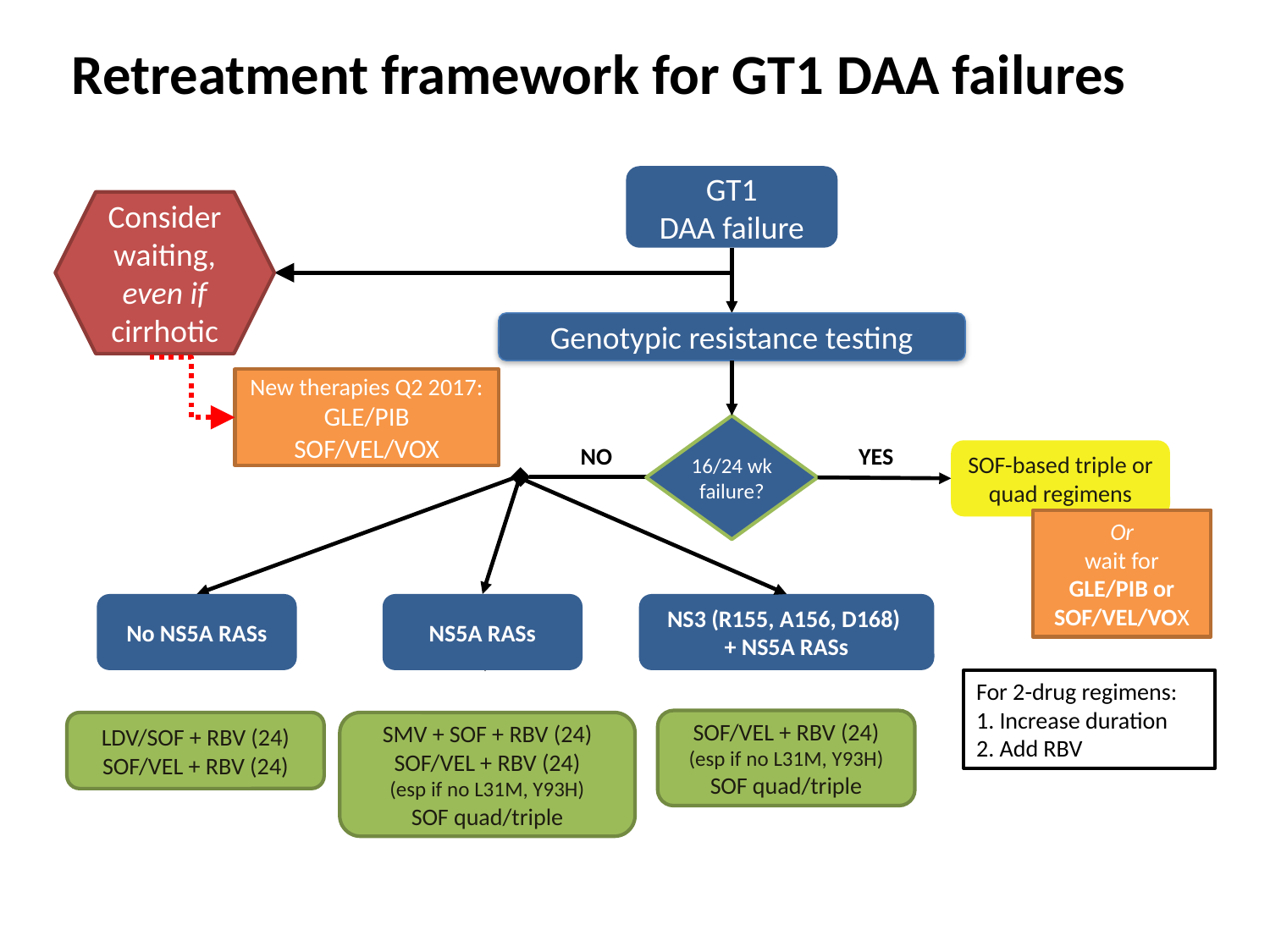

Retreatment framework for GT1 DAA failures
GT1
DAA failure
Consider waiting, even if cirrhotic
Genotypic resistance testing
New therapies Q2 2017:
GLE/PIB
SOF/VEL/VOX
16/24 wk failure?
NO
YES
SOF-based triple or quad regimens
Or
wait for
GLE/PIB or
SOF/VEL/VOX
No NS5A RASs
NS5A RASs
NS3 (R155, A156, D168)
+ NS5A RASs
For 2-drug regimens:
1. Increase duration
2. Add RBV
SOF/VEL + RBV (24)
(esp if no L31M, Y93H)
SOF quad/triple
LDV/SOF + RBV (24)
SOF/VEL + RBV (24)
SMV + SOF + RBV (24)
SOF/VEL + RBV (24)
(esp if no L31M, Y93H)
SOF quad/triple